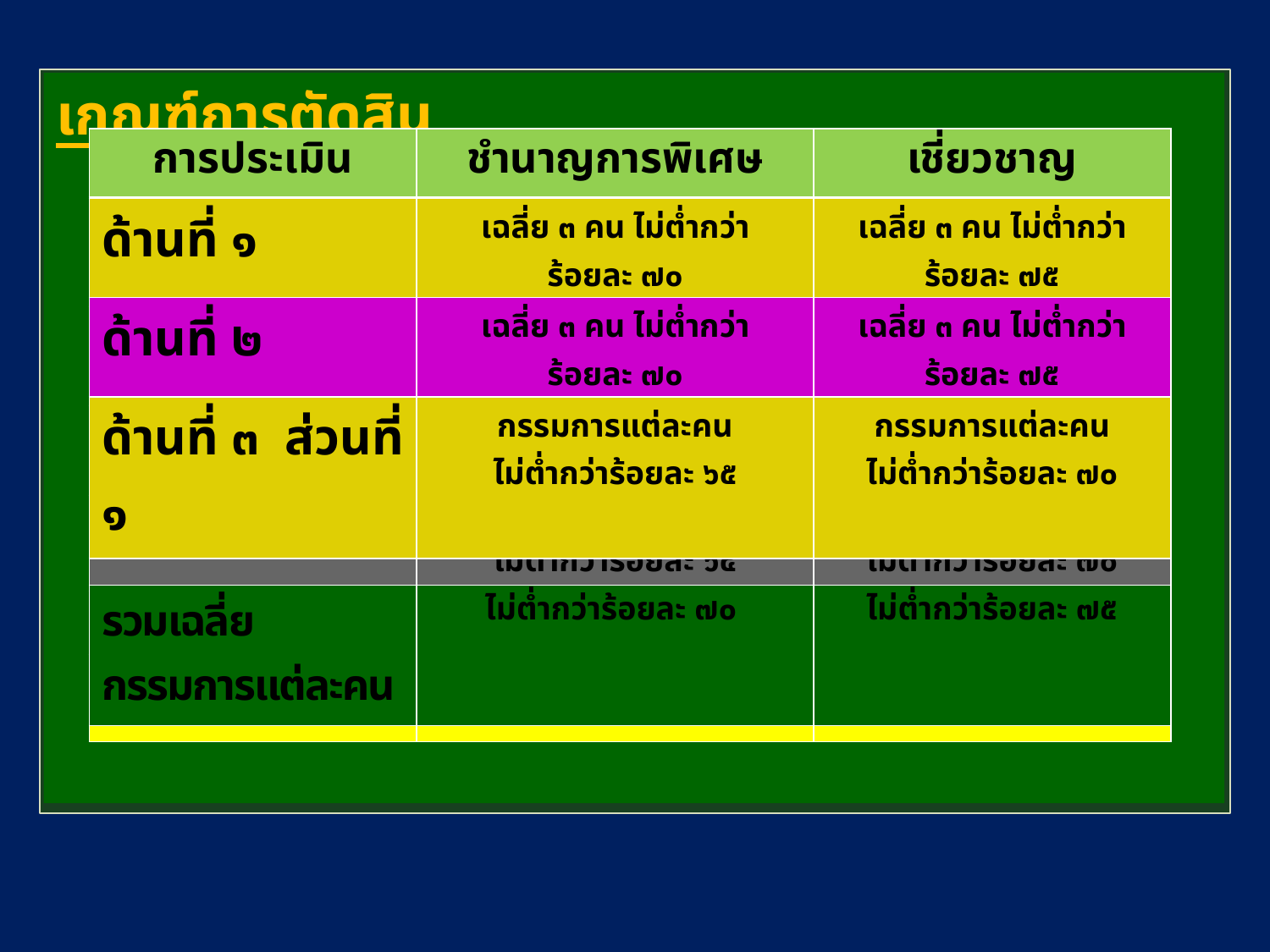

00
เกณฑ์การตัดสิน

| การประเมิน | ชำนาญการพิเศษ | เชี่ยวชาญ |
| --- | --- | --- |
| ด้านที่ ๑ | เฉลี่ย ๓ คน ไม่ต่ำกว่า ร้อยละ ๗๐ | เฉลี่ย ๓ คน ไม่ต่ำกว่า ร้อยละ ๗๕ |
| --- | --- | --- |
| ด้านที่ ๒ | เฉลี่ย ๓ คน ไม่ต่ำกว่า ร้อยละ ๗๐ | เฉลี่ย ๓ คน ไม่ต่ำกว่า ร้อยละ ๗๕ |
| --- | --- | --- |
| ด้านที่ ๓ ส่วนที่ ๑ | กรรมการแต่ละคน ไม่ต่ำกว่าร้อยละ ๖๕ | กรรมการแต่ละคน ไม่ต่ำกว่าร้อยละ ๗๐ |
| --- | --- | --- |
| ส่วนที่ ๒ | กรรมการแต่ละคน ไม่ต่ำกว่าร้อยละ ๖๕ | กรรมการแต่ละคน ไม่ต่ำกว่าร้อยละ ๗๐ |
| --- | --- | --- |
| รวมเฉลี่ยกรรมการแต่ละคน | ไม่ต่ำกว่าร้อยละ ๗๐ | ไม่ต่ำกว่าร้อยละ ๗๕ |
| --- | --- | --- |
| ส่วนที่ ๓ | ผ่าน/ไม่ผ่าน | ผ่าน/ไม่ผ่าน |
| --- | --- | --- |